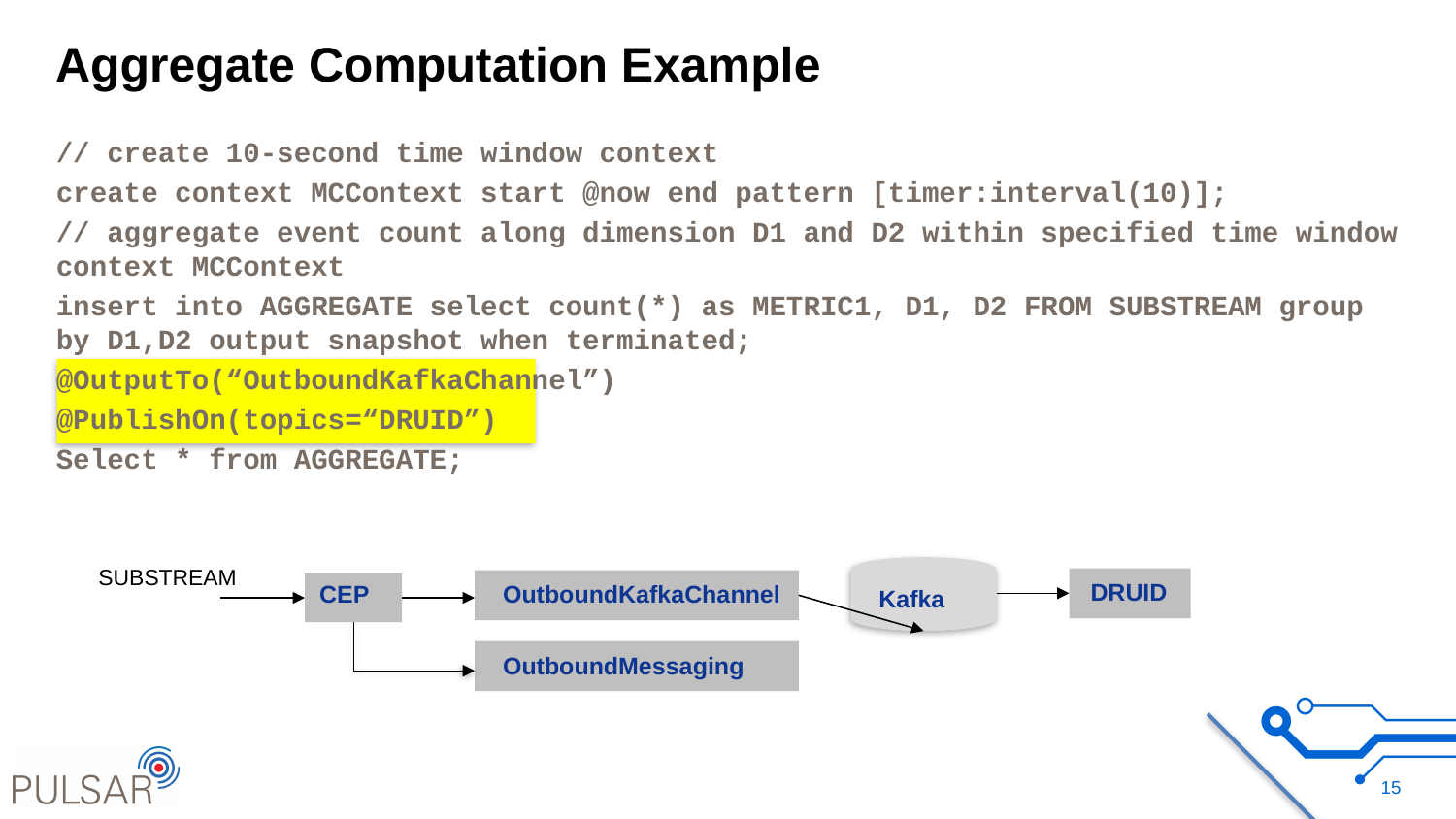

# Aggregate Computation Example
// create 10-second time window context
create context MCContext start @now end pattern [timer:interval(10)];
// aggregate event count along dimension D1 and D2 within specified time window context MCContext
insert into AGGREGATE select count(*) as METRIC1, D1, D2 FROM SUBSTREAM group by D1,D2 output snapshot when terminated;
@OutputTo(“OutboundKafkaChannel”)
@PublishOn(topics=“DRUID”)
Select * from AGGREGATE;

SUBSTREAM
  Kafka
 DRUID
  OutboundKafkaChannel
CEP
  OutboundMessaging
15